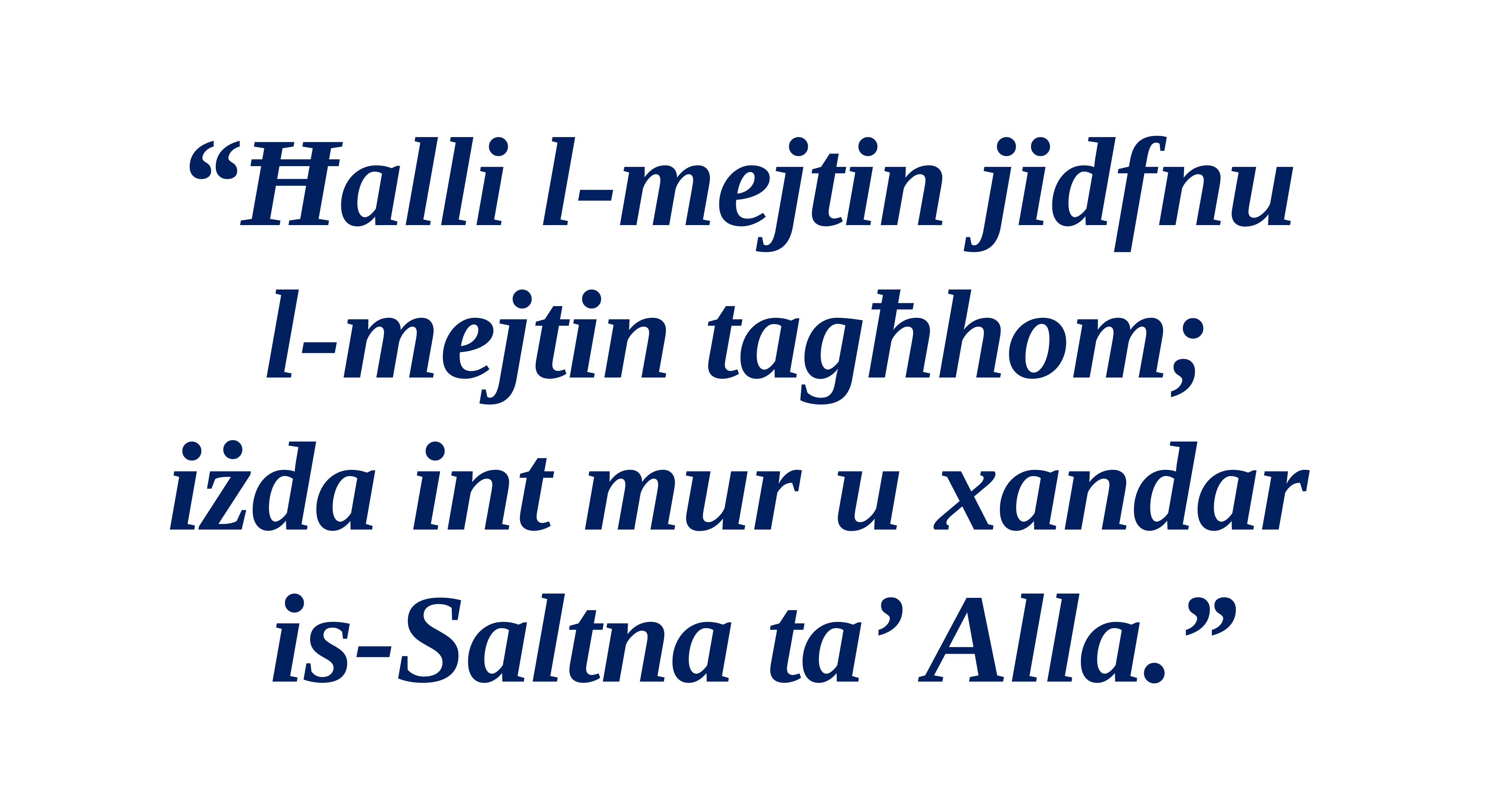

“Ħalli l-mejtin jidfnu
l-mejtin tagħhom;
iżda int mur u xandar
is-Saltna ta’ Alla.”